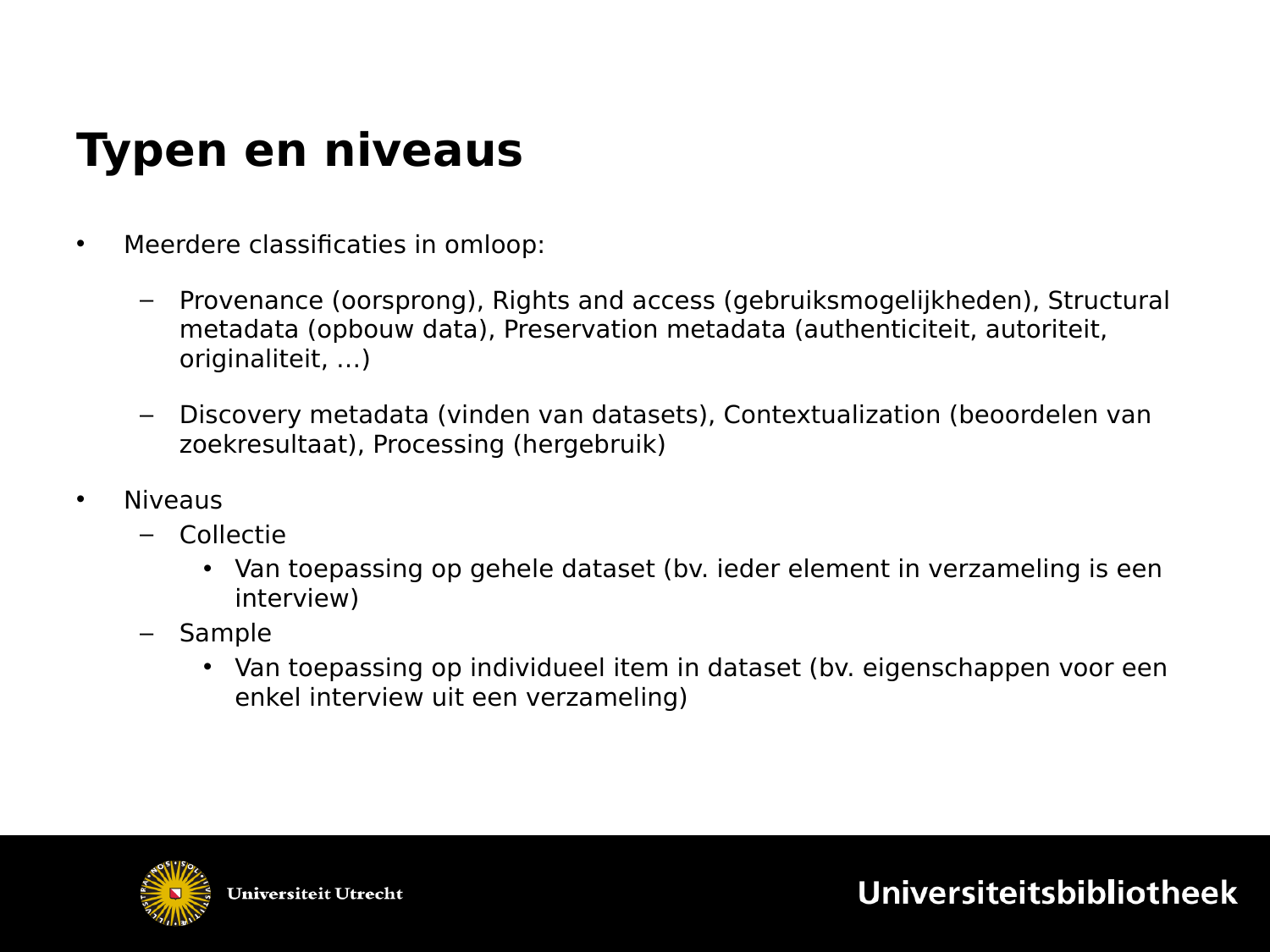

# Typen en niveaus
Meerdere classificaties in omloop:
Provenance (oorsprong), Rights and access (gebruiksmogelijkheden), Structural metadata (opbouw data), Preservation metadata (authenticiteit, autoriteit, originaliteit, …)
Discovery metadata (vinden van datasets), Contextualization (beoordelen van zoekresultaat), Processing (hergebruik)
Niveaus
Collectie
Van toepassing op gehele dataset (bv. ieder element in verzameling is een interview)
Sample
Van toepassing op individueel item in dataset (bv. eigenschappen voor een enkel interview uit een verzameling)